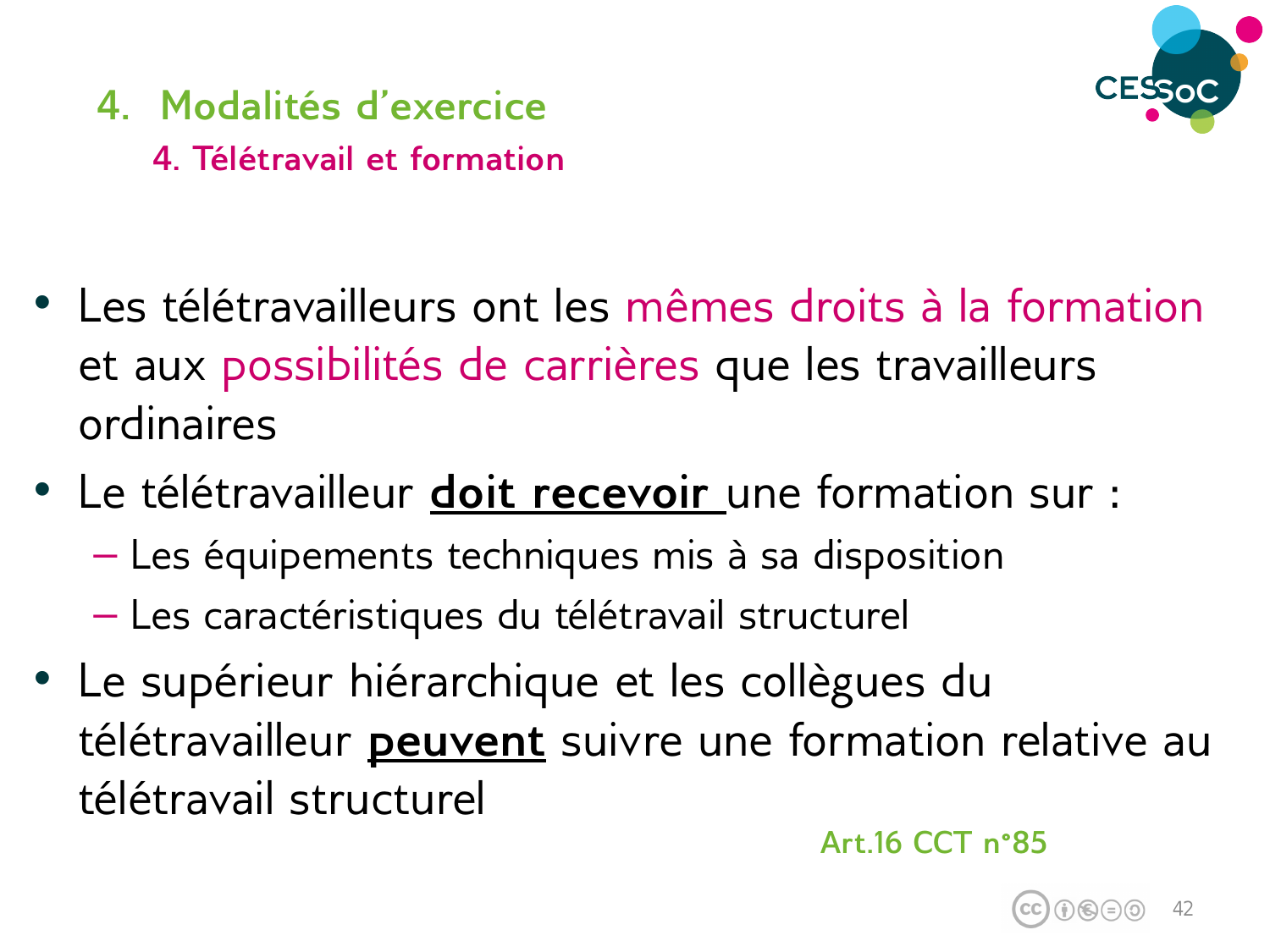

Modalités d’exercice
4. Télétravail et formation
Les télétravailleurs ont les mêmes droits à la formation et aux possibilités de carrières que les travailleurs ordinaires
Le télétravailleur doit recevoir une formation sur :
Les équipements techniques mis à sa disposition
Les caractéristiques du télétravail structurel
Le supérieur hiérarchique et les collègues du télétravailleur peuvent suivre une formation relative au télétravail structurel
Art.16 CCT n°85
42